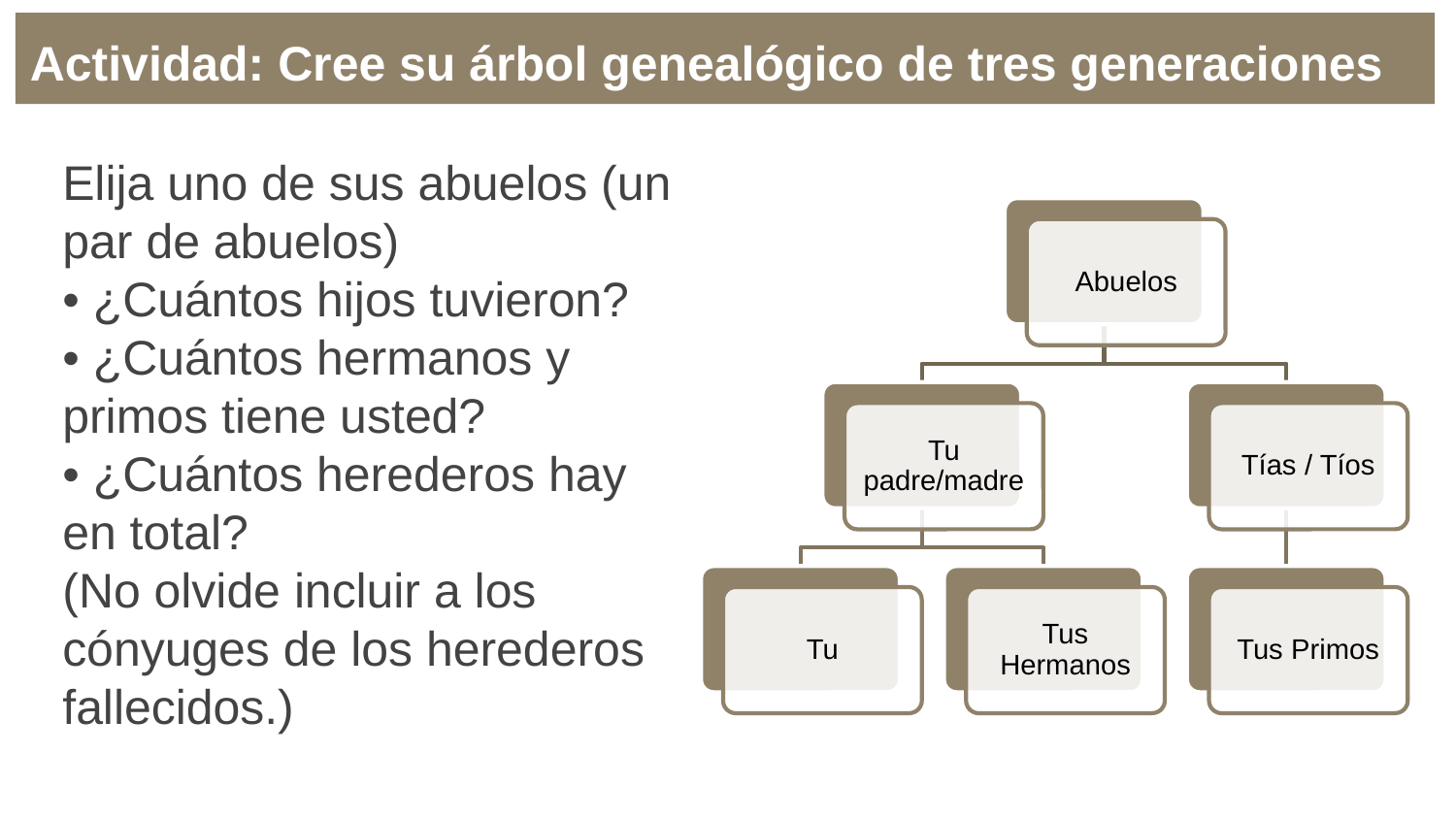

# Actividad: Cree su árbol genealógico de tres generaciones
Elija uno de sus abuelos (un par de abuelos)
• ¿Cuántos hijos tuvieron?
• ¿Cuántos hermanos y primos tiene usted?
• ¿Cuántos herederos hay en total?
(No olvide incluir a los cónyuges de los herederos fallecidos.)

Abuelos

Tu padre/madre
Tías / Tíos

Tu
Tus Hermanos
Tus Primos